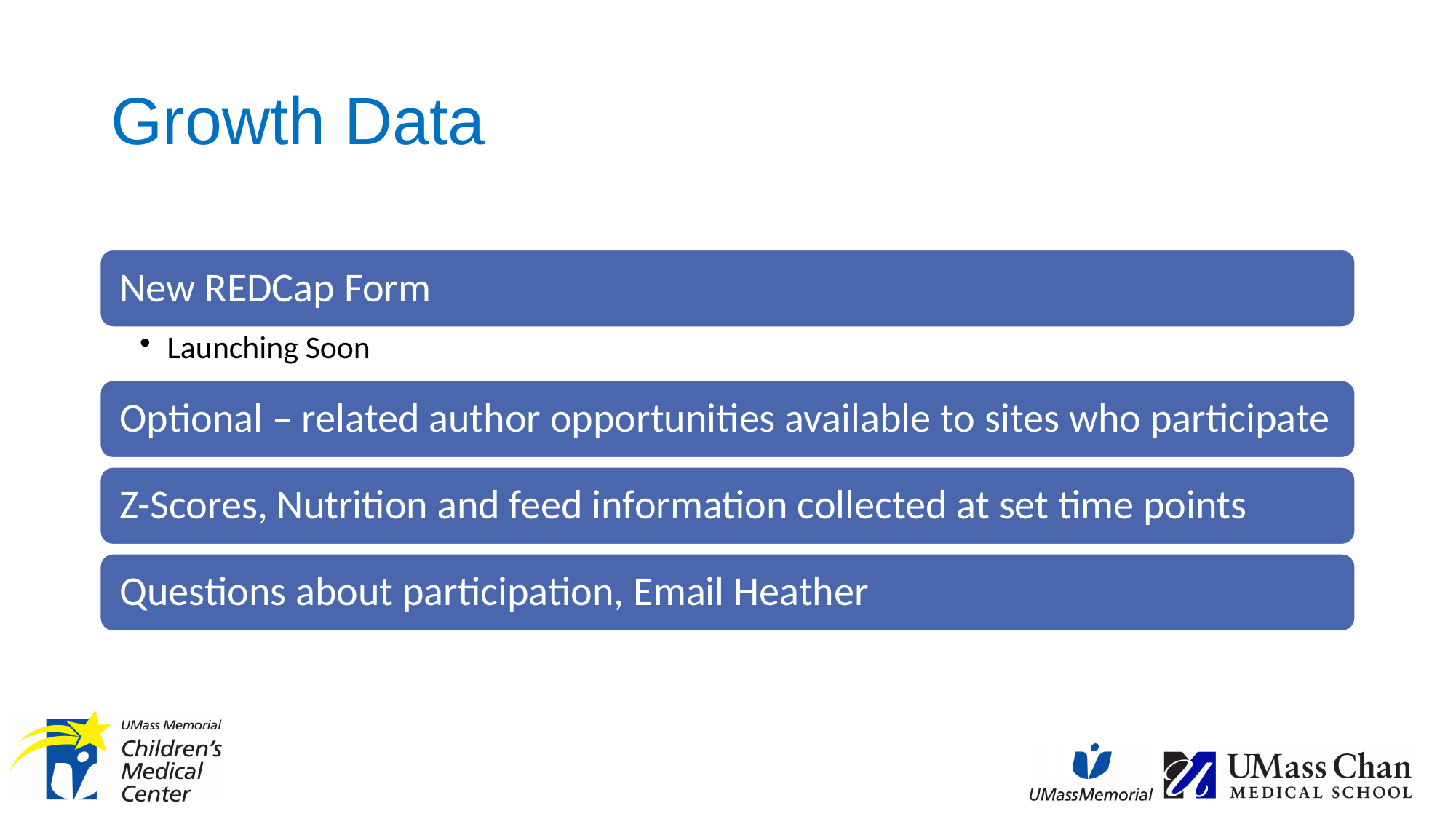

# Growth Data
New REDCap Form
Launching Soon
Optional – related author opportunities available to sites who participate
Z-Scores, Nutrition and feed information collected at set time points
Questions about participation, Email Heather